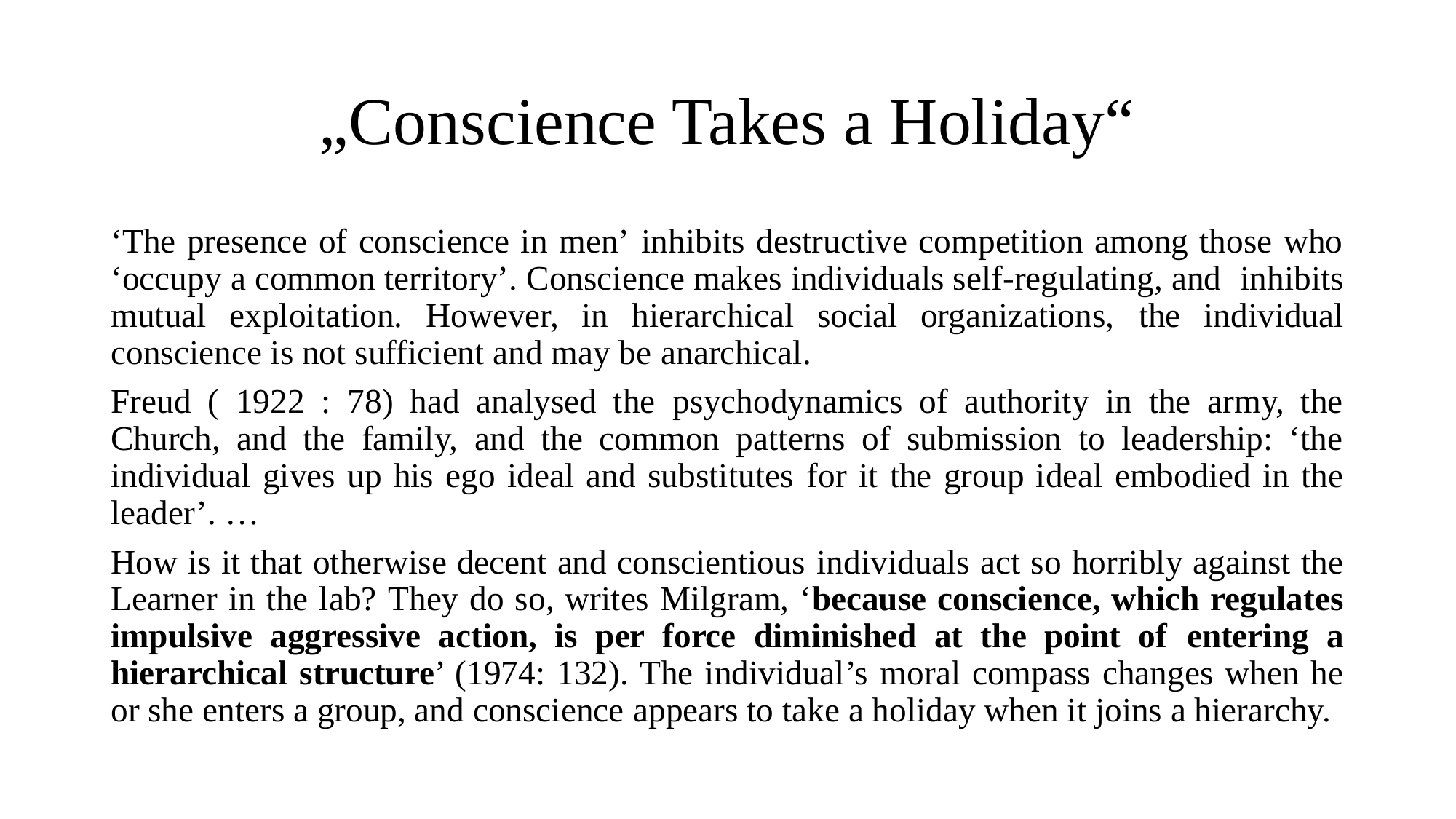

# „Conscience Takes a Holiday“
‘The presence of conscience in men’ inhibits destructive competition among those who ‘occupy a common territory’. Conscience makes individuals self-regulating, and  inhibits mutual exploitation. However, in hierarchical social organizations, the individual conscience is not sufficient and may be anarchical.
Freud ( 1922 : 78) had analysed the psychodynamics of authority in the army, the Church, and the family, and the common patterns of submission to leadership: ‘the individual gives up his ego ideal and substitutes for it the group ideal embodied in the leader’. …
How is it that otherwise decent and conscientious individuals act so horribly against the Learner in the lab? They do so, writes Milgram, ‘because conscience, which regulates impulsive aggressive action, is per force diminished at the point of entering a hierarchical structure’ (1974: 132). The individual’s moral compass changes when he or she enters a group, and conscience appears to take a holiday when it joins a hierarchy.